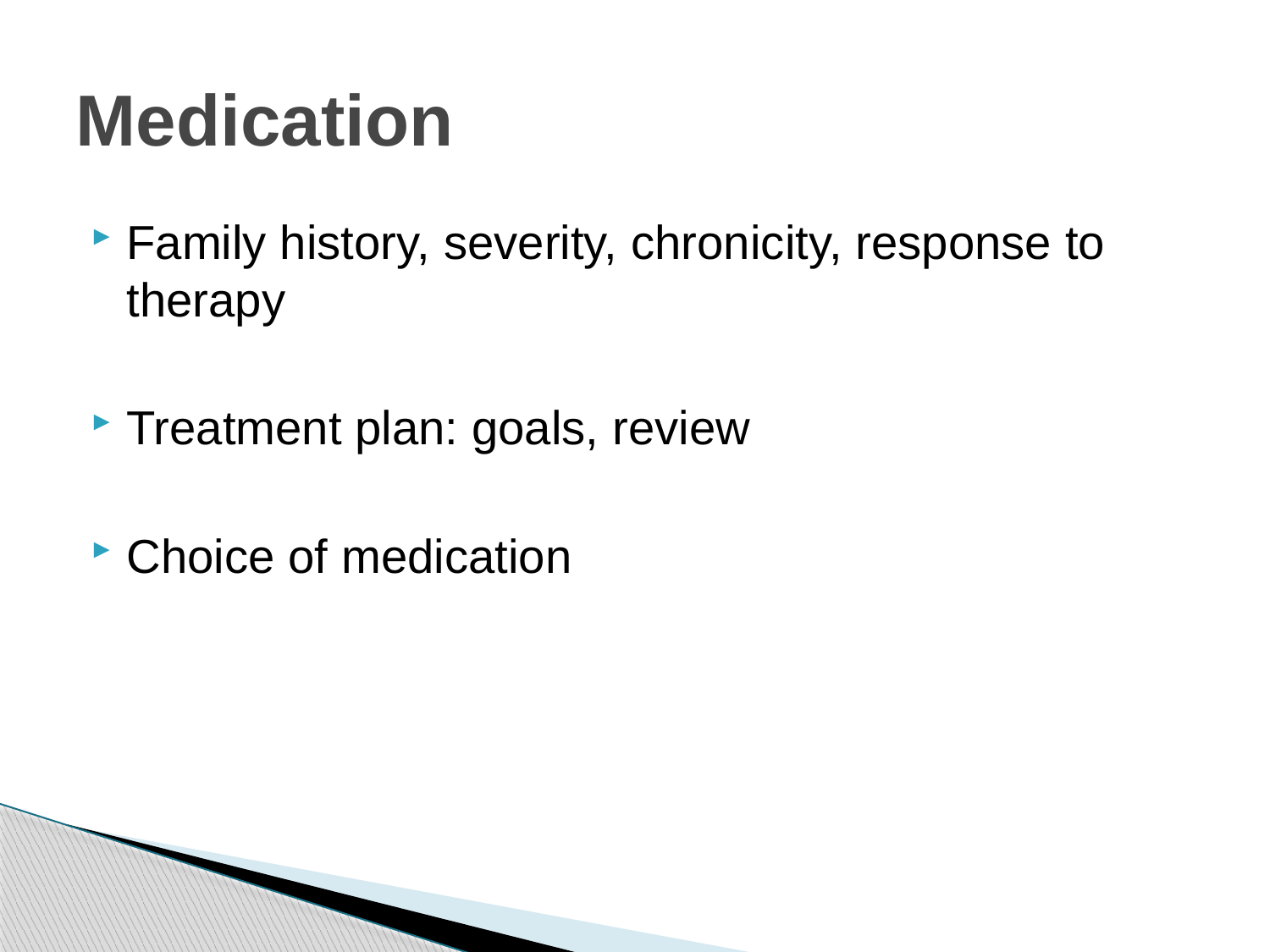

# Medication
Family history, severity, chronicity, response to therapy

Treatment plan: goals, review

Choice of medication